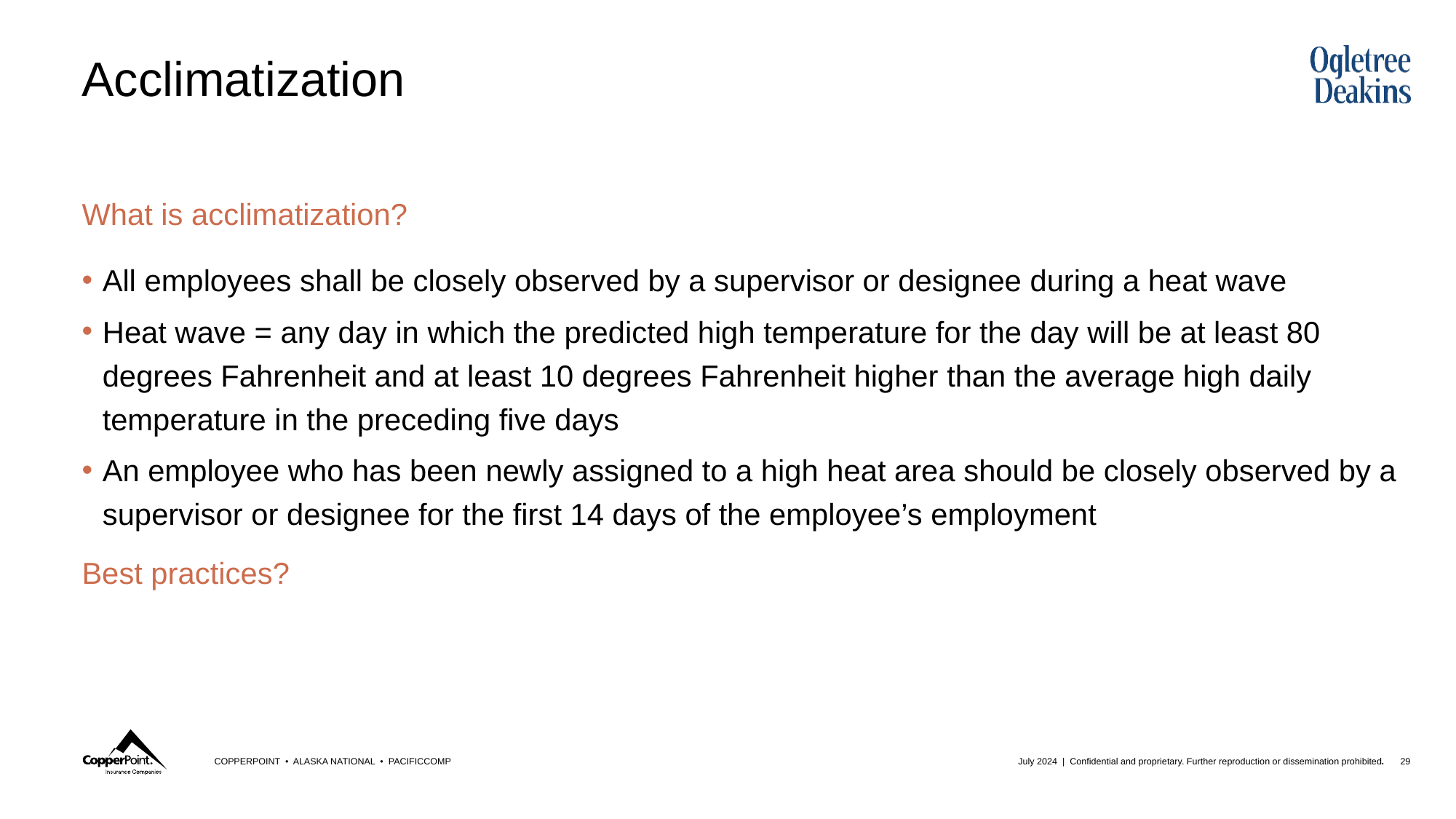

# Acclimatization
What is acclimatization?
All employees shall be closely observed by a supervisor or designee during a heat wave
Heat wave = any day in which the predicted high temperature for the day will be at least 80 degrees Fahrenheit and at least 10 degrees Fahrenheit higher than the average high daily temperature in the preceding five days
An employee who has been newly assigned to a high heat area should be closely observed by a supervisor or designee for the first 14 days of the employee’s employment
Best practices?